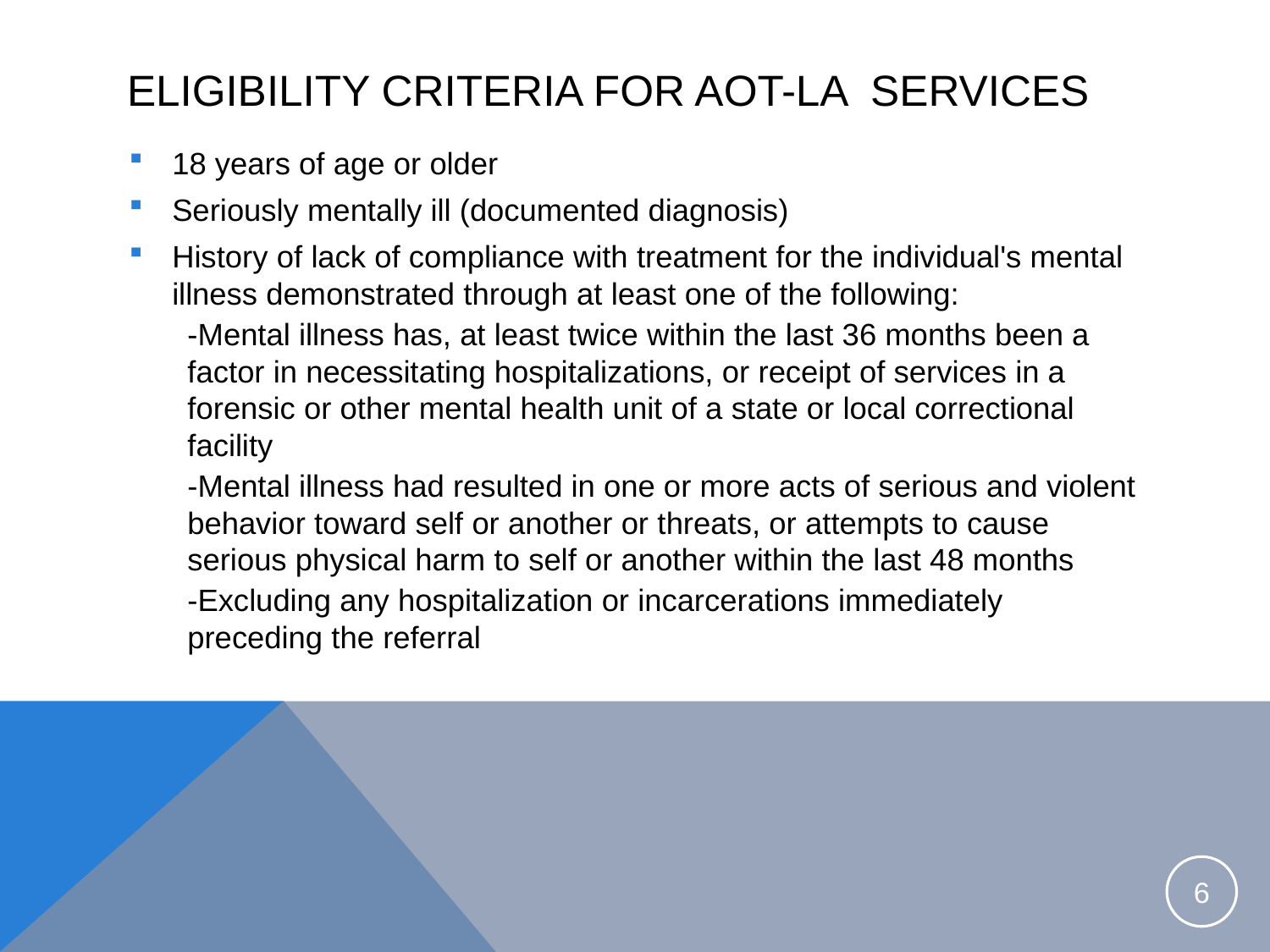

# Eligibility criteria for AOT-LA  services
18 years of age or older
Seriously mentally ill (documented diagnosis)
History of lack of compliance with treatment for the individual's mental illness demonstrated through at least one of the following:
-Mental illness has, at least twice within the last 36 months been a factor in necessitating hospitalizations, or receipt of services in a forensic or other mental health unit of a state or local correctional facility
-Mental illness had resulted in one or more acts of serious and violent behavior toward self or another or threats, or attempts to cause serious physical harm to self or another within the last 48 months
-Excluding any hospitalization or incarcerations immediately preceding the referral

6